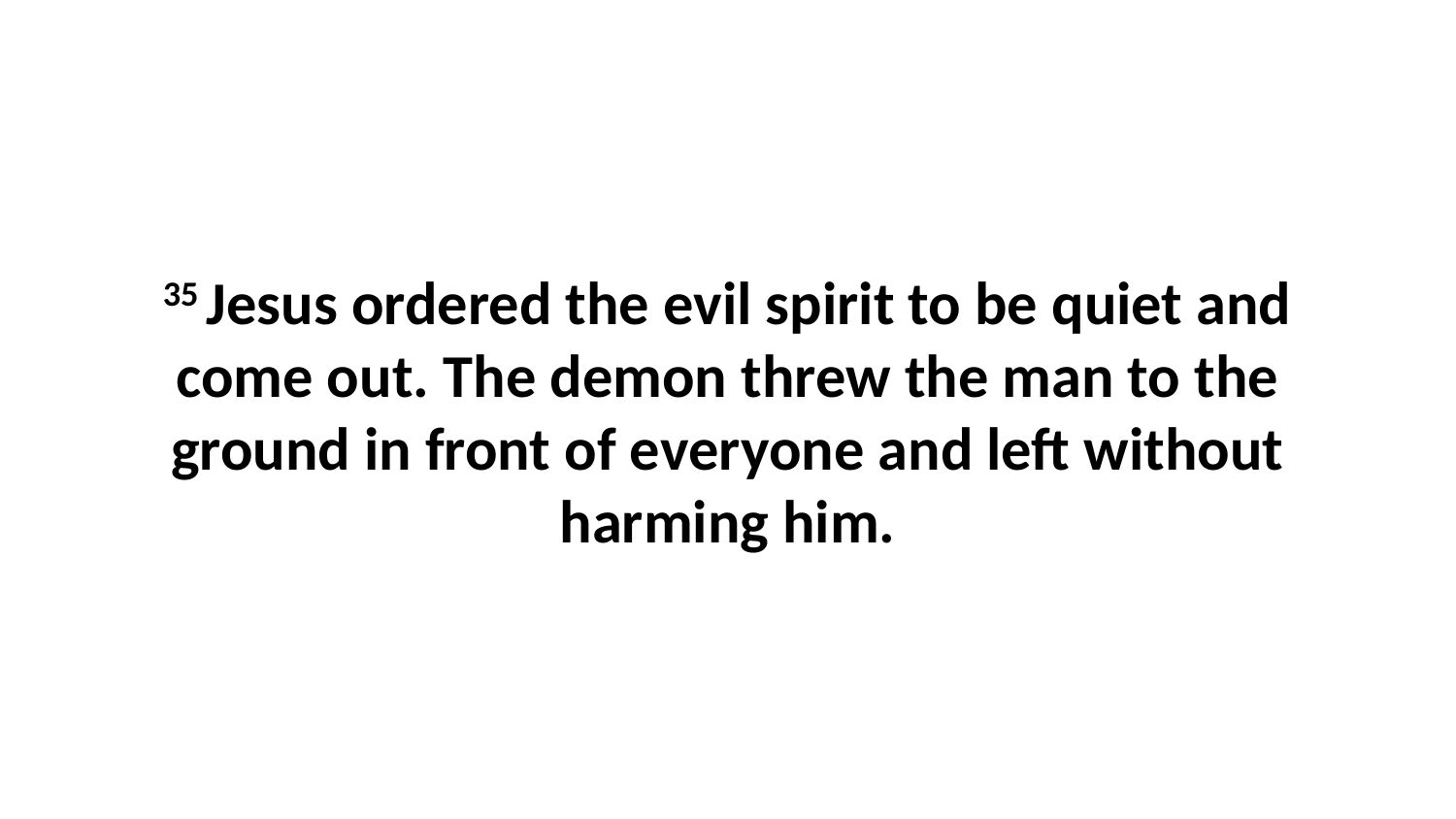

35 Jesus ordered the evil spirit to be quiet and come out. The demon threw the man to the ground in front of everyone and left without harming him.